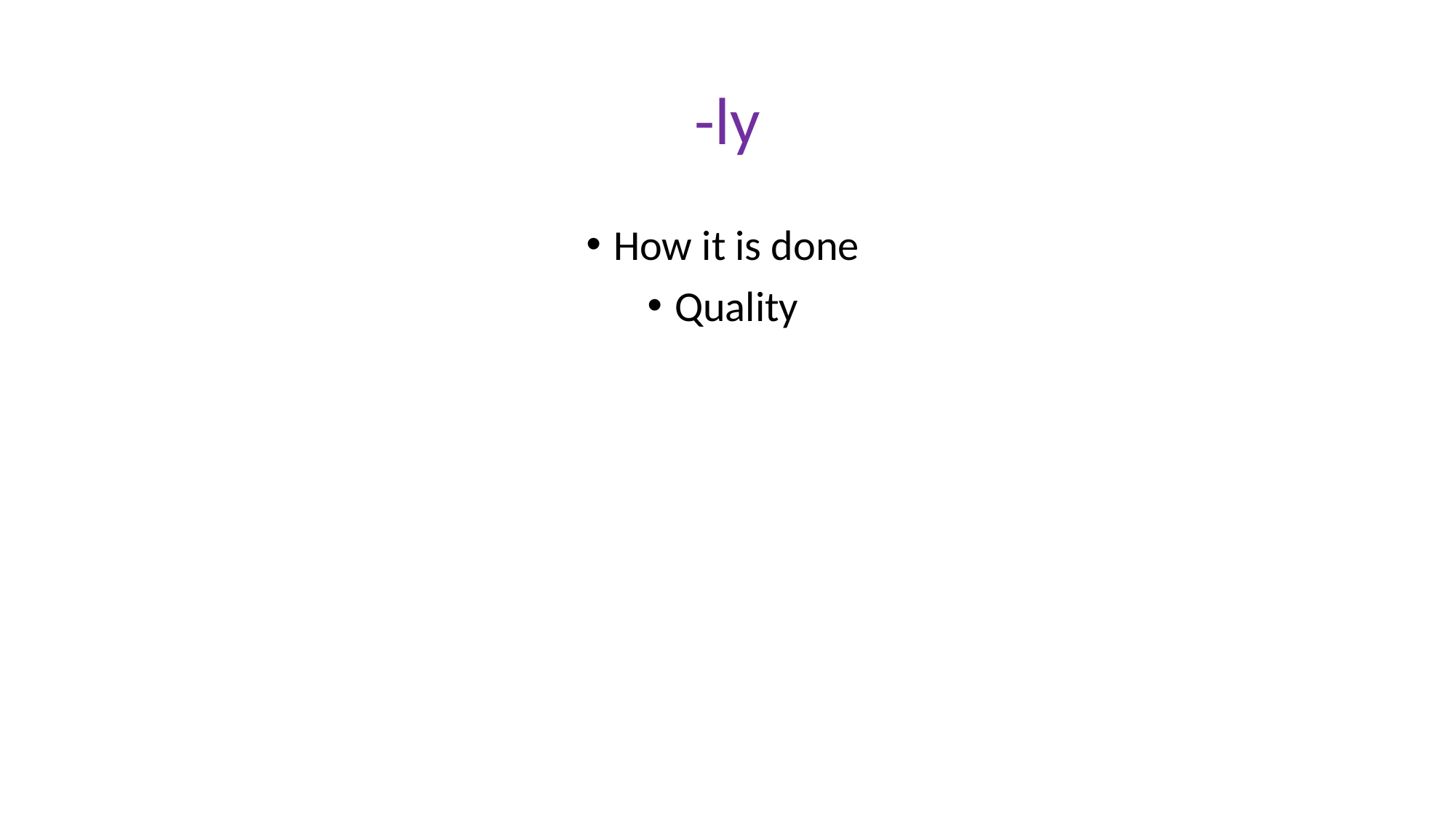

# -ly
How it is done
Quality